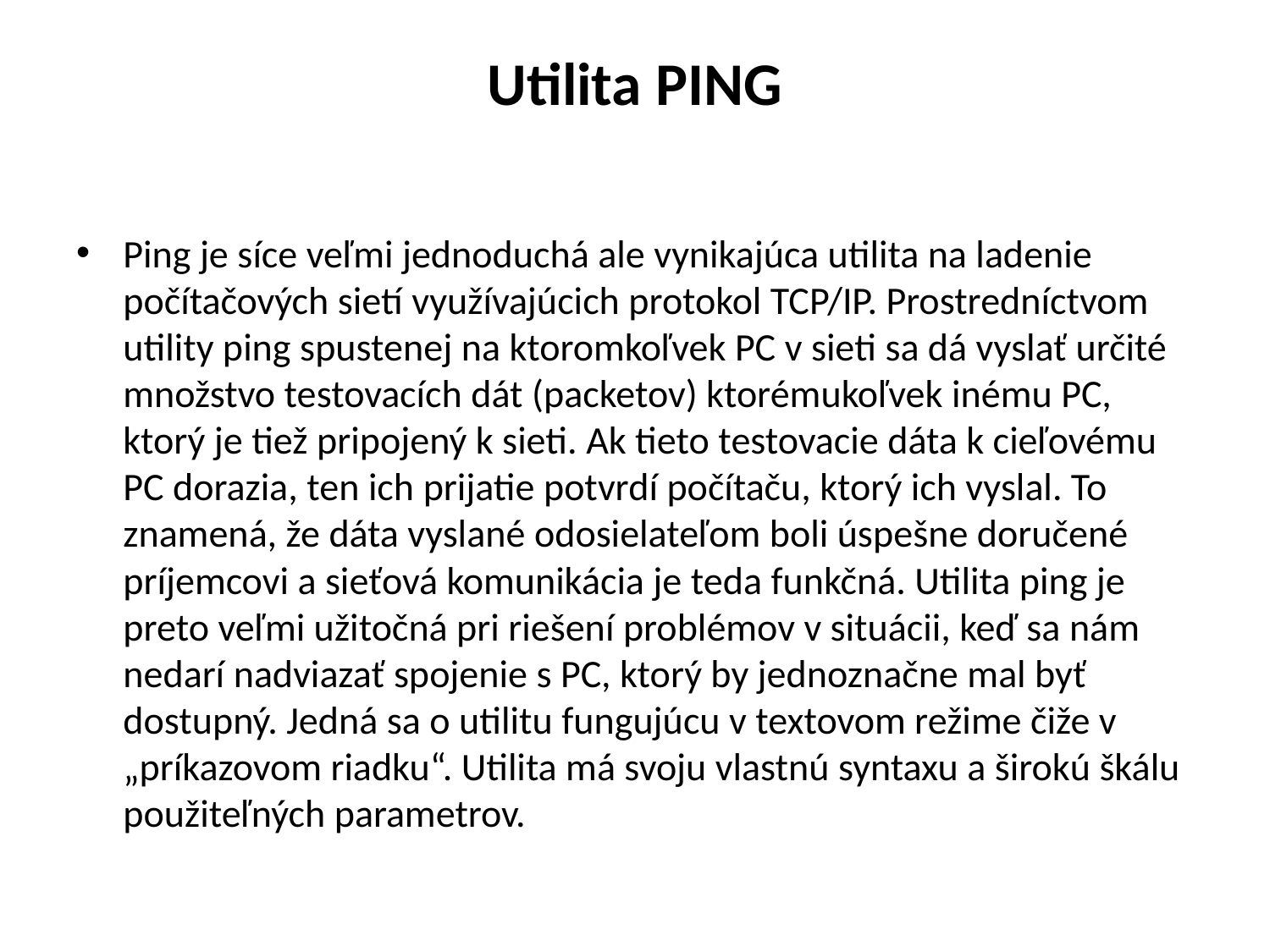

# Utilita PING
Ping je síce veľmi jednoduchá ale vynikajúca utilita na ladenie počítačových sietí využívajúcich protokol TCP/IP. Prostredníctvom utility ping spustenej na ktoromkoľvek PC v sieti sa dá vyslať určité množstvo testovacích dát (packetov) ktorémukoľvek inému PC, ktorý je tiež pripojený k sieti. Ak tieto testovacie dáta k cieľovému PC dorazia, ten ich prijatie potvrdí počítaču, ktorý ich vyslal. To znamená, že dáta vyslané odosielateľom boli úspešne doručené príjemcovi a sieťová komunikácia je teda funkčná. Utilita ping je preto veľmi užitočná pri riešení problémov v situácii, keď sa nám nedarí nadviazať spojenie s PC, ktorý by jednoznačne mal byť dostupný. Jedná sa o utilitu fungujúcu v textovom režime čiže v „príkazovom riadku“. Utilita má svoju vlastnú syntaxu a širokú škálu použiteľných parametrov.